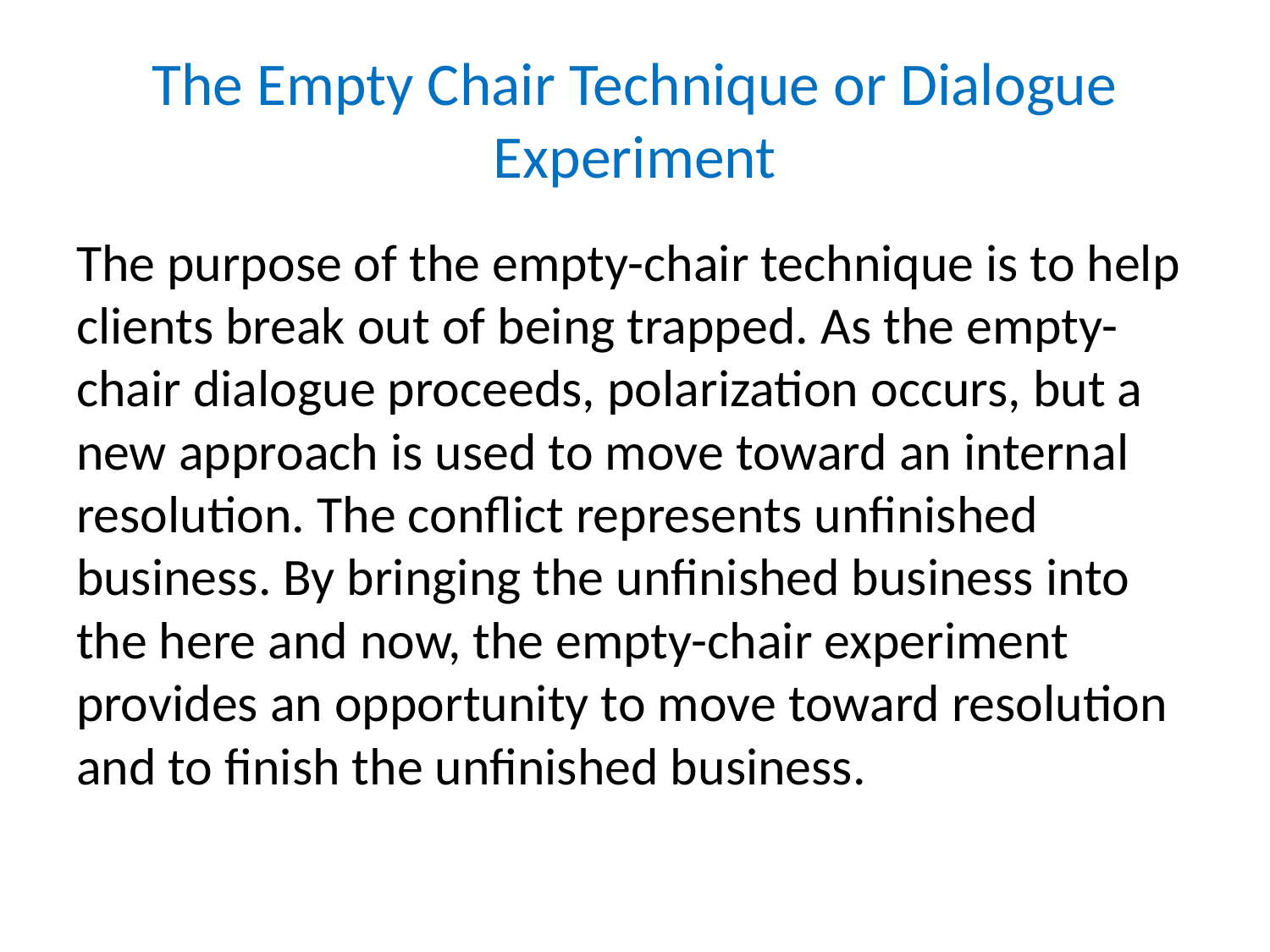

# The Empty Chair Technique or Dialogue Experiment
The purpose of the empty-chair technique is to help clients break out of being trapped. As the empty-chair dialogue proceeds, polarization occurs, but a new approach is used to move toward an internal resolution. The conflict represents unfinished business. By bringing the unfinished business into the here and now, the empty-chair experiment provides an opportunity to move toward resolution and to finish the unfinished business.